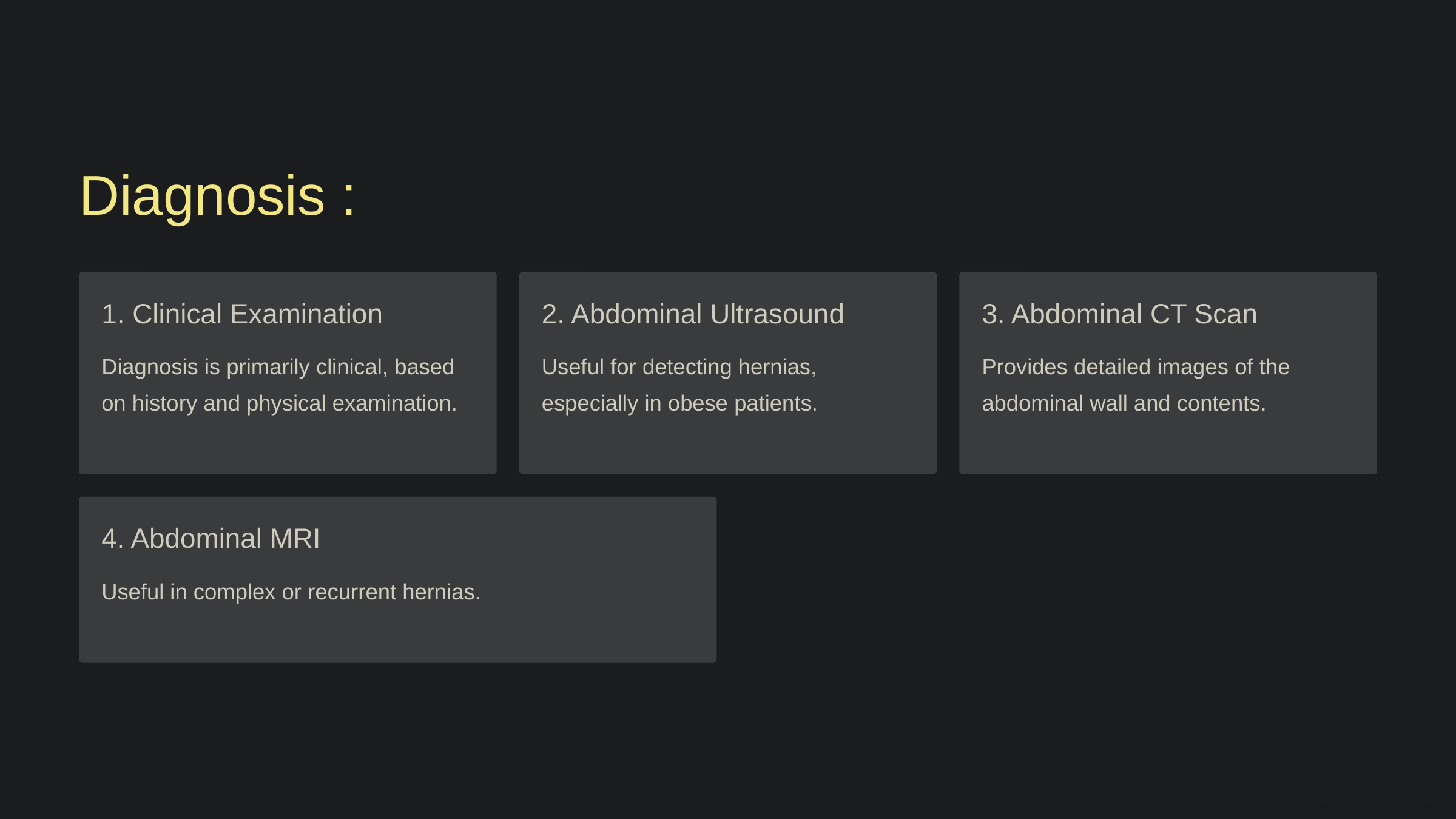

Diagnosis :

1. Clinical Examination
2. Abdominal Ultrasound
3. Abdominal CT Scan
Diagnosis is primarily clinical, based on history and physical examination.
Useful for detecting hernias, especially in obese patients.
Provides detailed images of the abdominal wall and contents.

4. Abdominal MRI

Useful in complex or recurrent hernias.